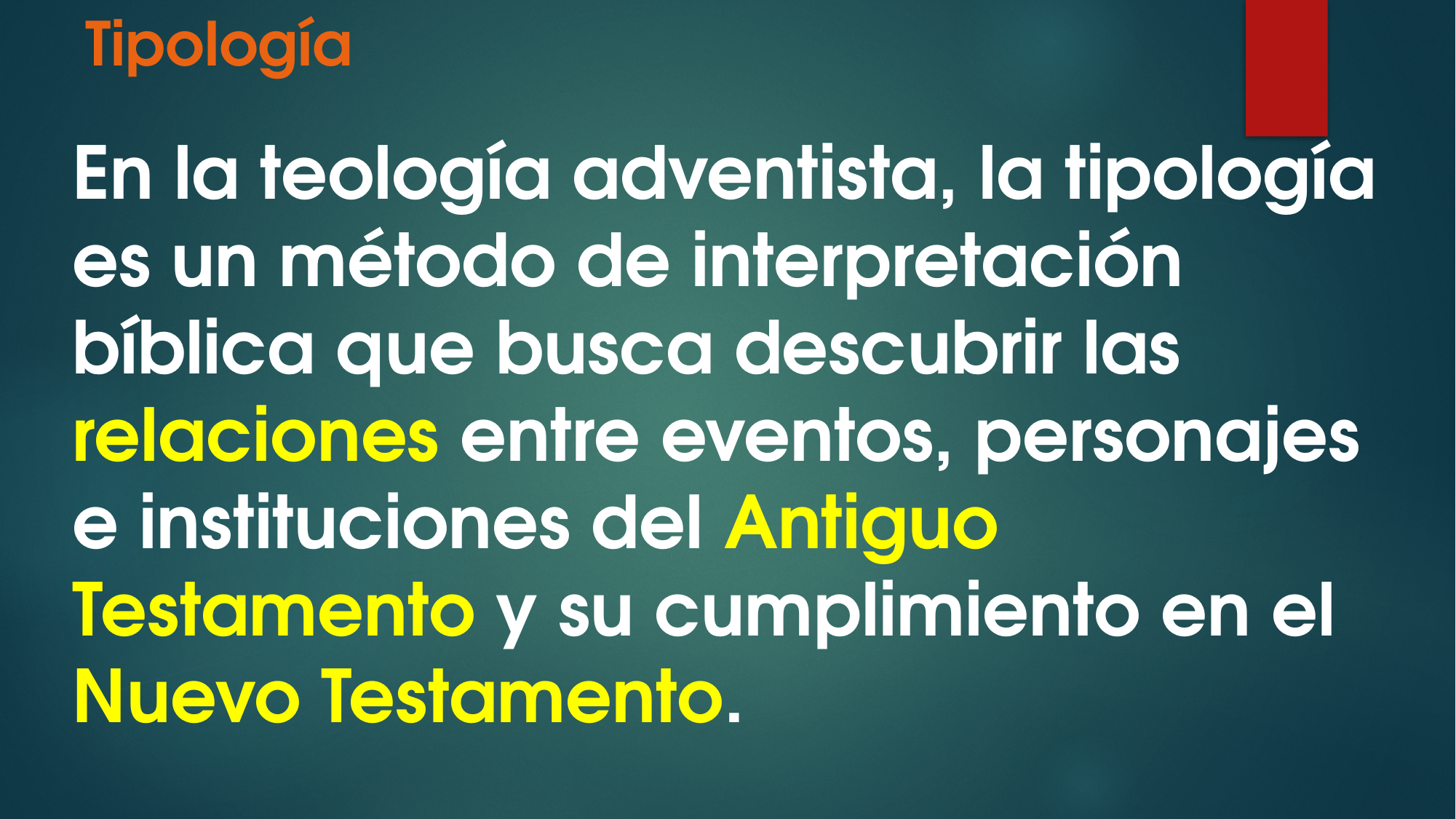

# Tipología
En la teología adventista, la tipología es un método de interpretación bíblica que busca descubrir las relaciones entre eventos, personajes e instituciones del Antiguo Testamento y su cumplimiento en el Nuevo Testamento.